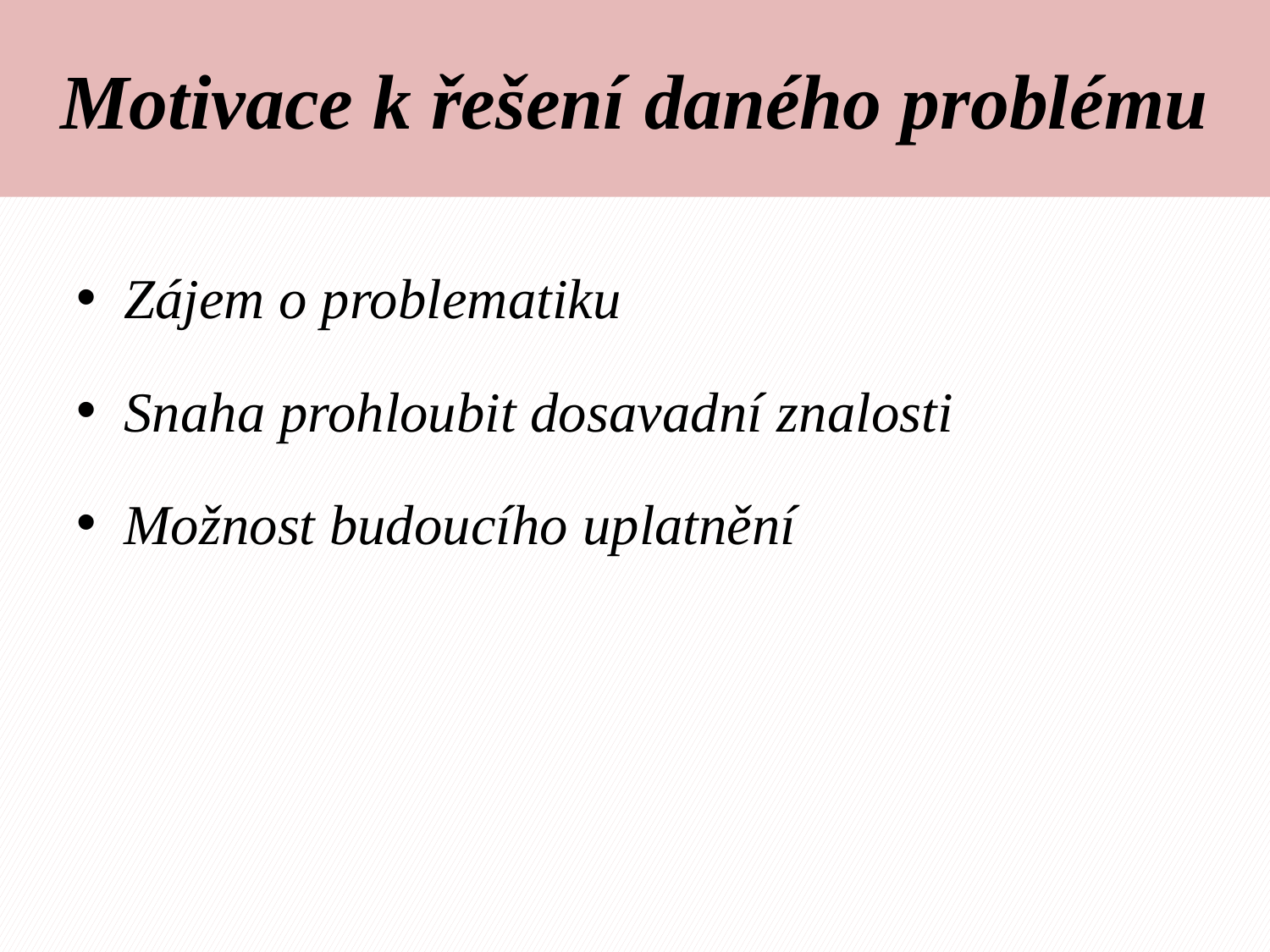

# Motivace k řešení daného problému
Zájem o problematiku
Snaha prohloubit dosavadní znalosti
Možnost budoucího uplatnění